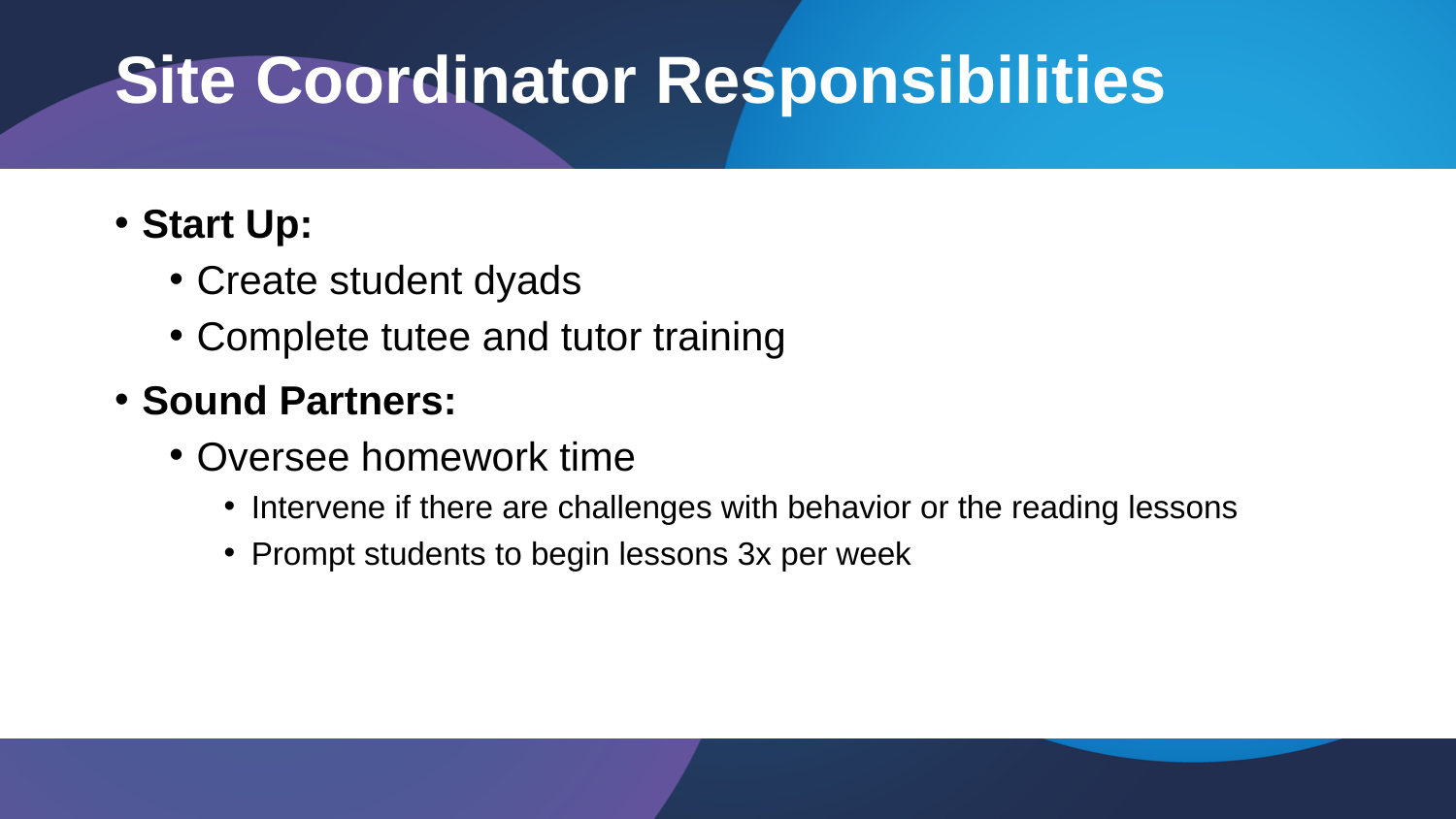

# Site Coordinator Responsibilities
Start Up:
Create student dyads
Complete tutee and tutor training
Sound Partners:
Oversee homework time
Intervene if there are challenges with behavior or the reading lessons
Prompt students to begin lessons 3x per week